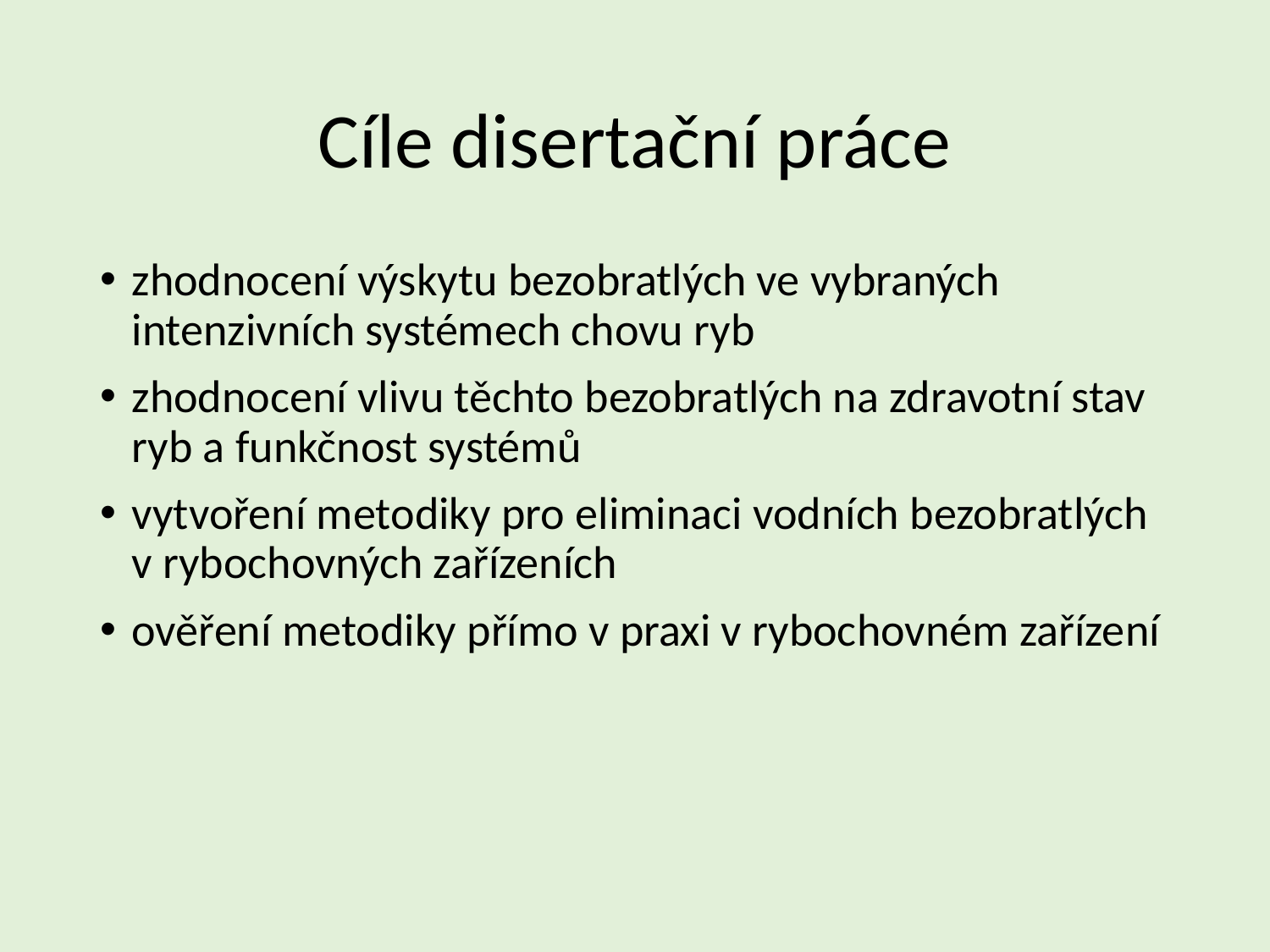

# Cíle disertační práce
zhodnocení výskytu bezobratlých ve vybraných intenzivních systémech chovu ryb
zhodnocení vlivu těchto bezobratlých na zdravotní stav ryb a funkčnost systémů
vytvoření metodiky pro eliminaci vodních bezobratlých v rybochovných zařízeních
ověření metodiky přímo v praxi v rybochovném zařízení